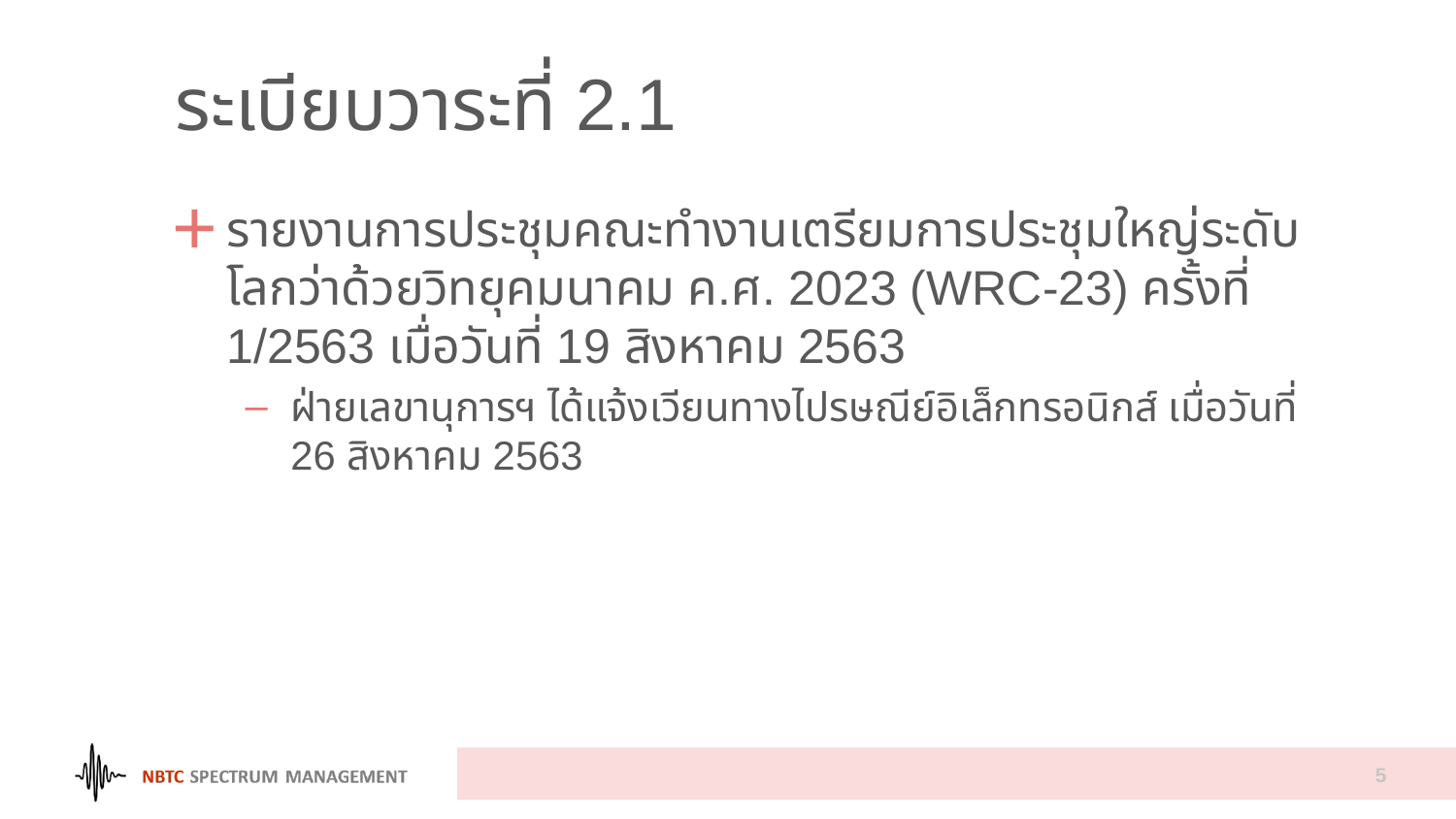

# ระเบียบวาระที่ 2.1
รายงานการประชุมคณะทำงานเตรียมการประชุมใหญ่ระดับโลกว่าด้วยวิทยุคมนาคม ค.ศ. 2023 (WRC-23) ครั้งที่ 1/2563 เมื่อวันที่ 19 สิงหาคม 2563
ฝ่ายเลขานุการฯ ได้แจ้งเวียนทางไปรษณีย์อิเล็กทรอนิกส์ เมื่อวันที่ 26 สิงหาคม 2563
5